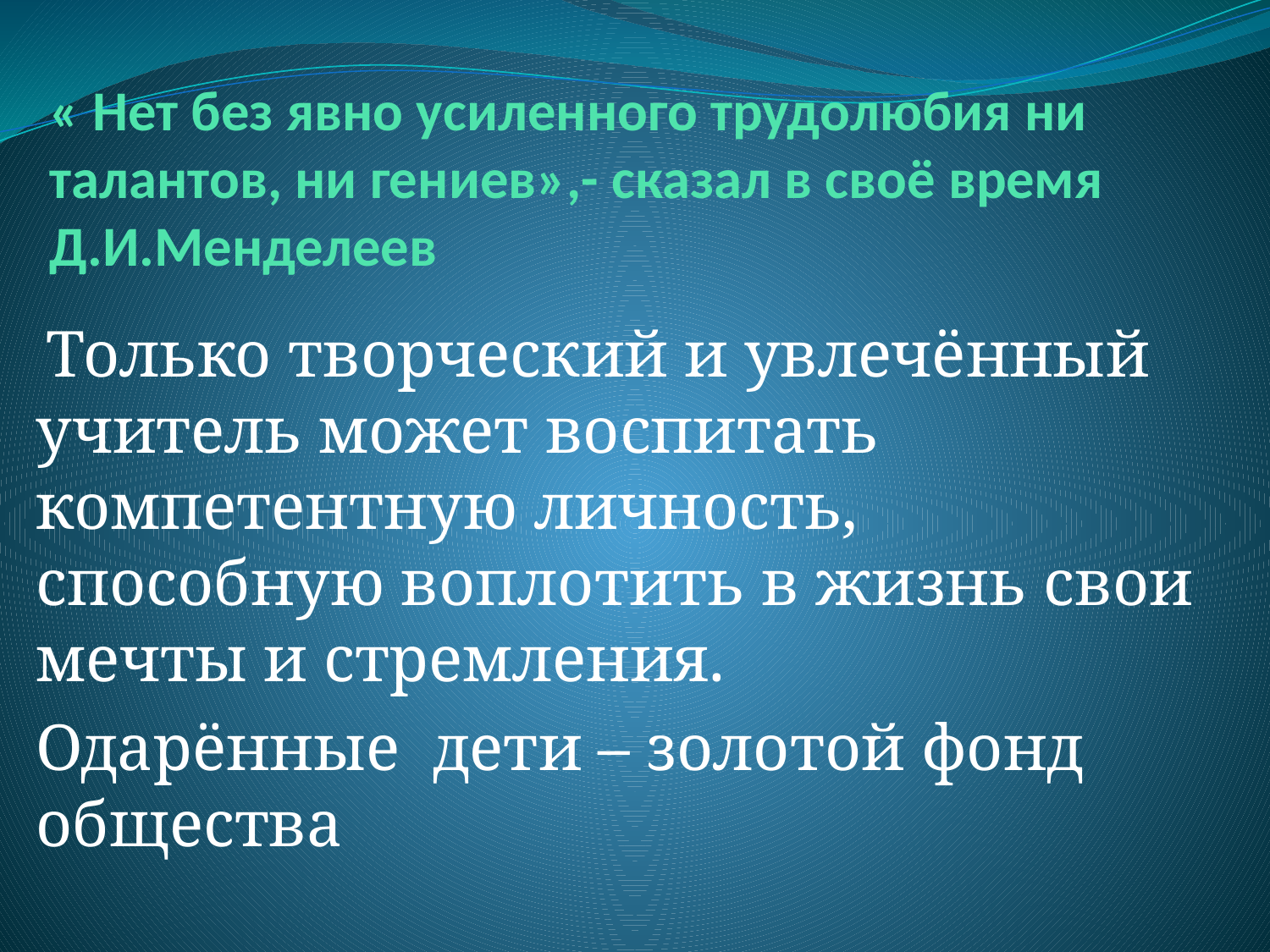

# « Нет без явно усиленного трудолюбия ни талантов, ни гениев»,- сказал в своё время Д.И.Менделеев
 Только творческий и увлечённый учитель может воспитать компетентную личность, способную воплотить в жизнь свои мечты и стремления.
Одарённые  дети – золотой фонд общества